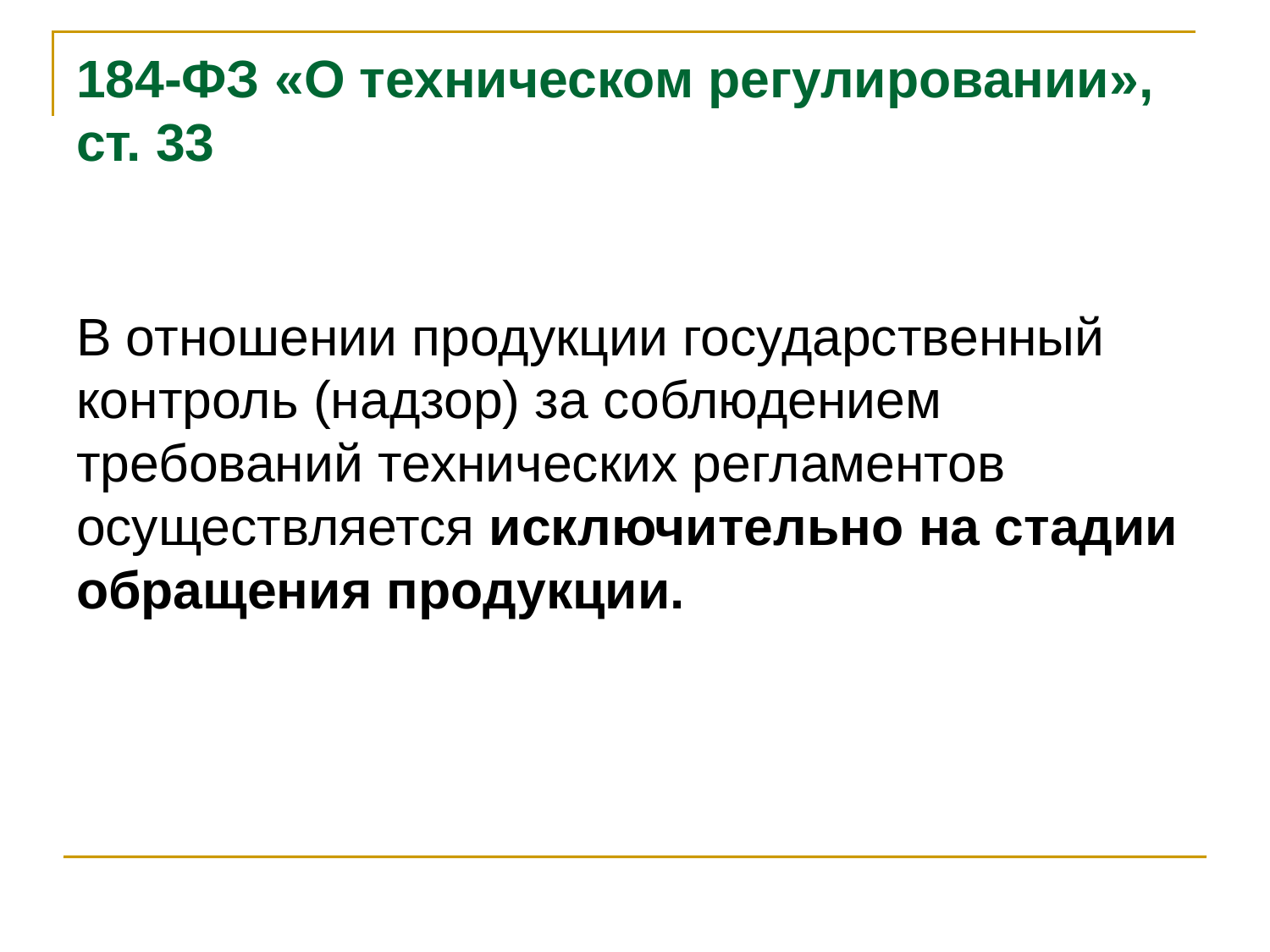

# 184-ФЗ «О техническом регулировании», ст. 33

В отношении продукции государственный контроль (надзор) за соблюдением требований технических регламентов осуществляется исключительно на стадии обращения продукции.